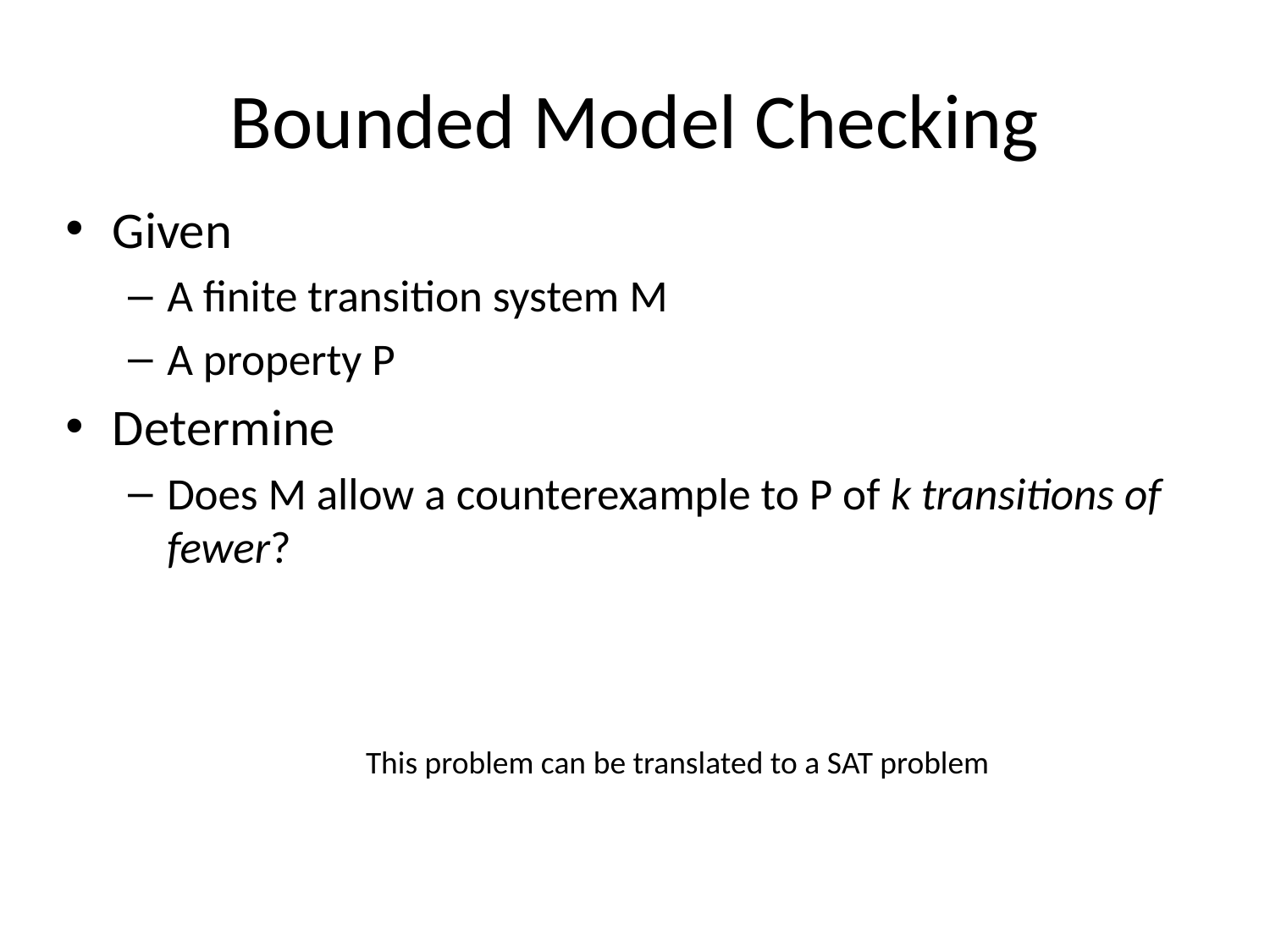

# Bounded Model Checking
Given
A finite transition system M
A property P
Determine
Does M allow a counterexample to P of k transitions of fewer?

This problem can be translated to a SAT problem